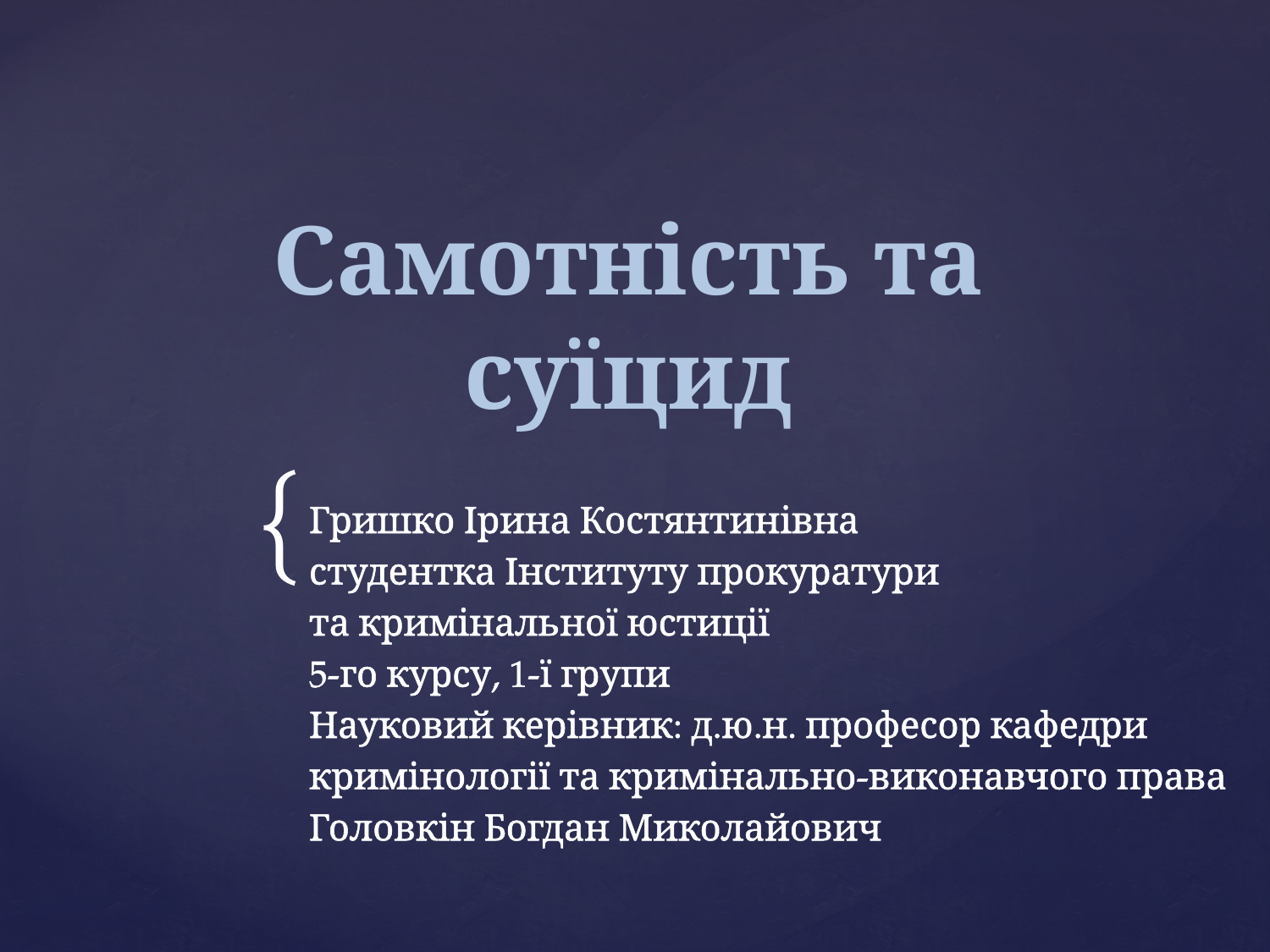

# Самотність та суїцид
Гришко Ірина Костянтинівна
студентка Інституту прокуратури
та кримінальної юстиції
5-го курсу, 1-ї групи
Науковий керівник: д.ю.н. професор кафедри
кримінології та кримінально-виконавчого права
Головкін Богдан Миколайович